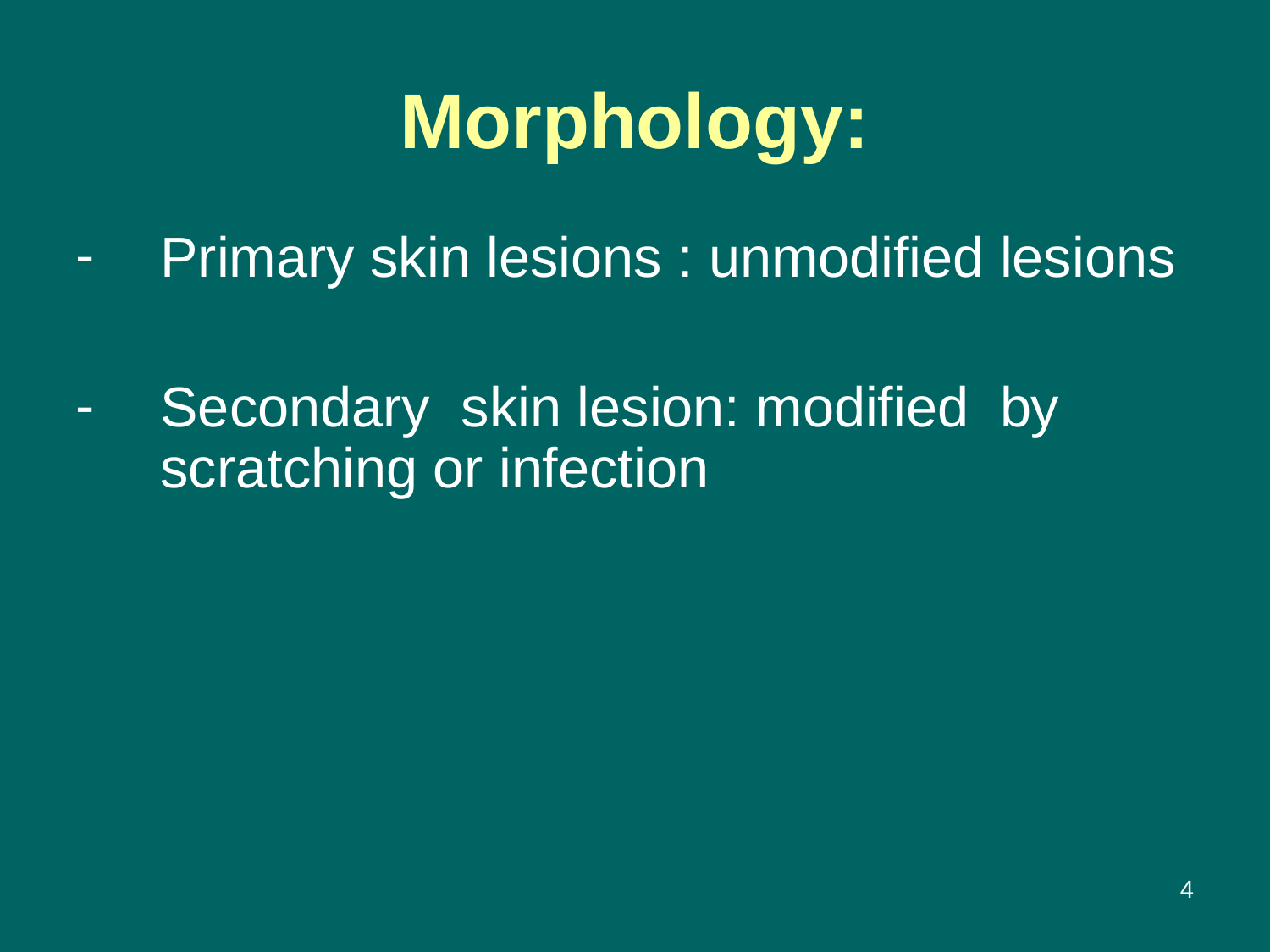

# Morphology:
Primary skin lesions : unmodified lesions

Secondary  skin lesion: modified  by scratching or infection

4